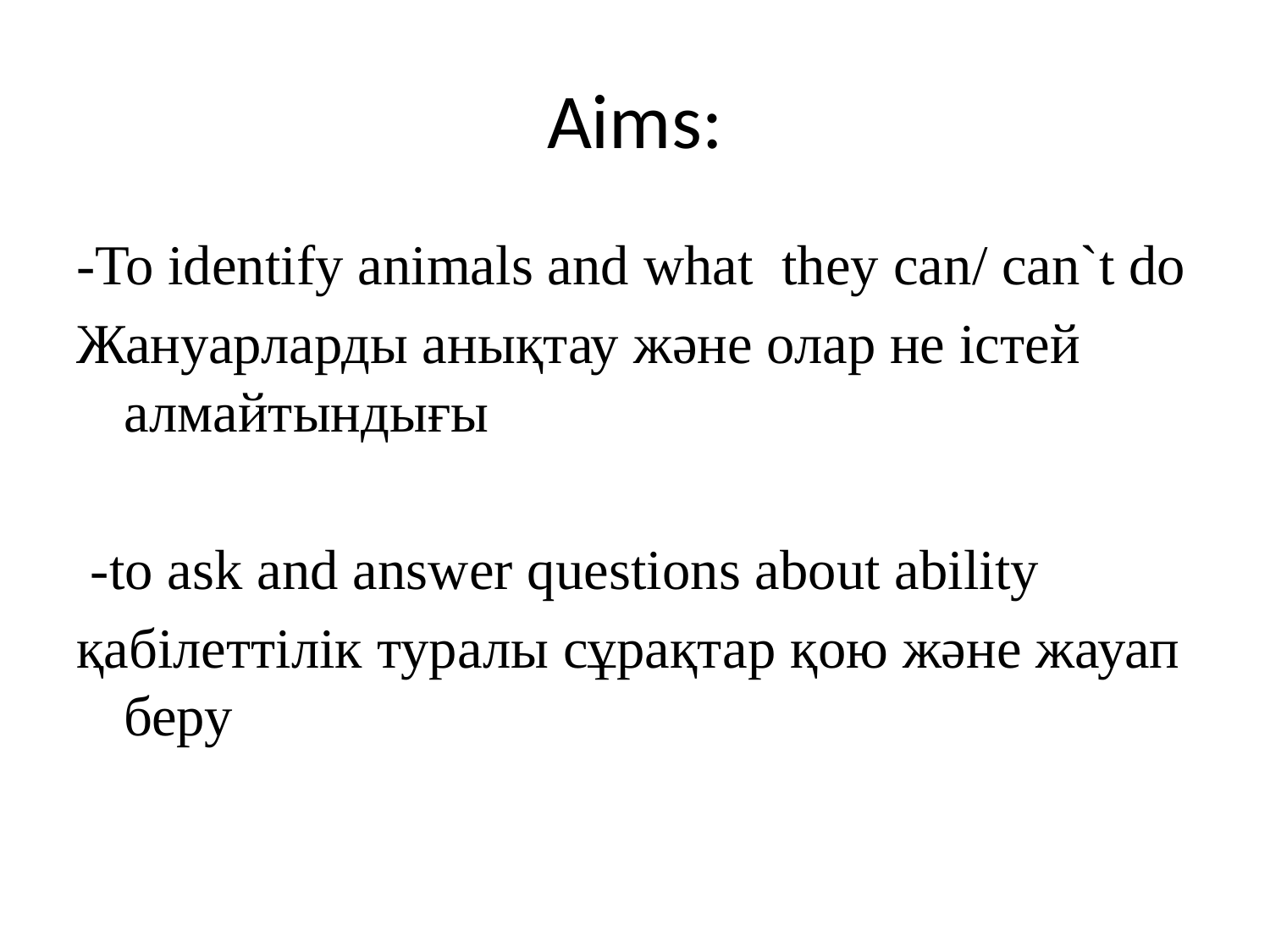

# Aims:
-To identify animals and what  they can/ can`t do
Жануарларды анықтау және олар не істей алмайтындығы

 -to ask and answer questions about ability
қабілеттілік туралы сұрақтар қою және жауап беру